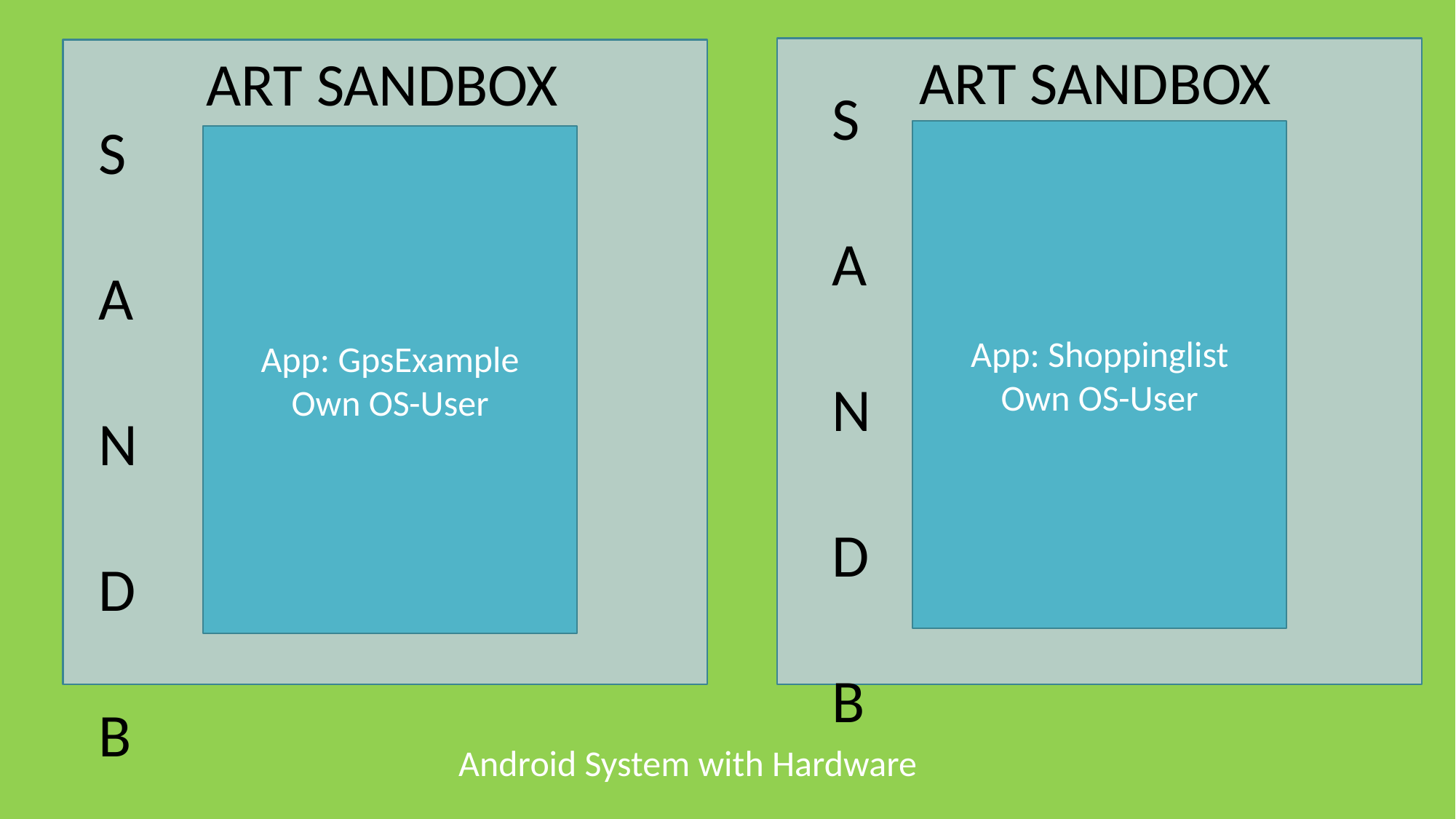

ART SANDBOX

ART SANDBOX
S
A
N
D
B
OX
S
A
N
D
B
OX
App: Shoppinglist
Own OS-User
App: GpsExample
Own OS-User
Android System with Hardware